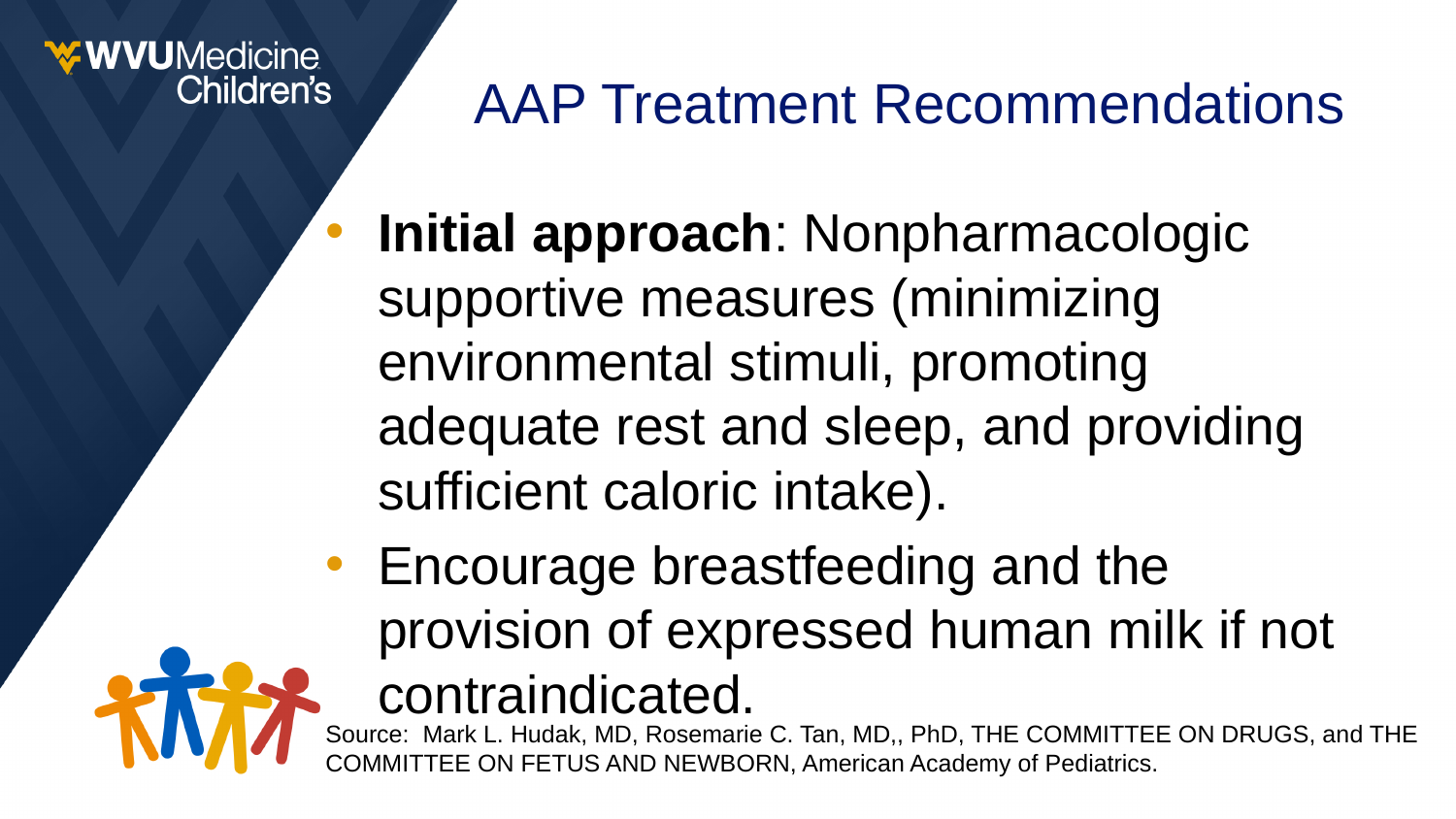

# AAP Treatment Recommendations
Initial approach: Nonpharmacologic supportive measures (minimizing environmental stimuli, promoting adequate rest and sleep, and providing sufficient caloric intake).
Encourage breastfeeding and the provision of expressed human milk if not contraindicated.
Source:  Mark L. Hudak, MD, Rosemarie C. Tan, MD,, PhD, THE COMMITTEE ON DRUGS, and THE COMMITTEE ON FETUS AND NEWBORN, American Academy of Pediatrics.